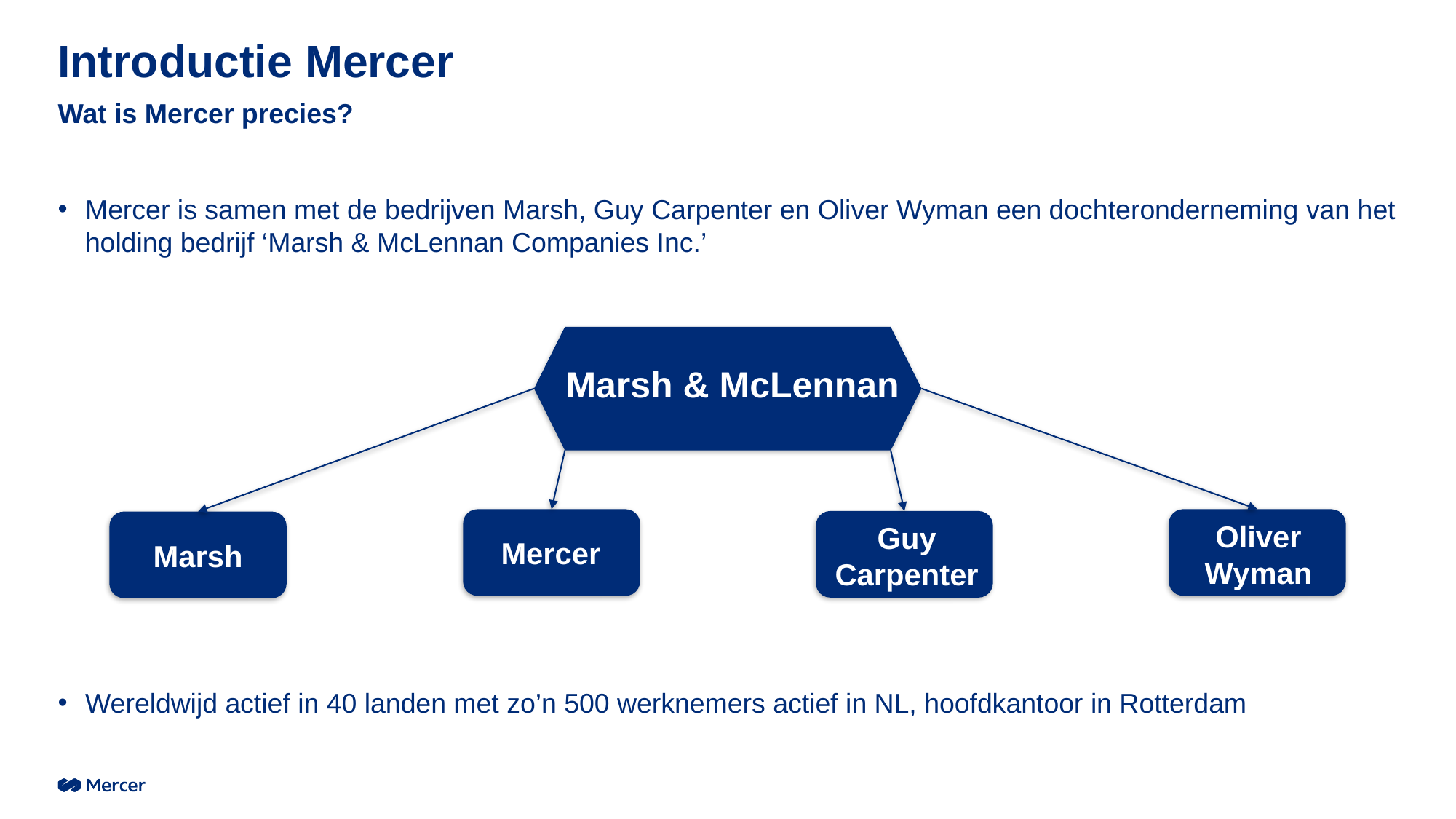

# Introductie Mercer
Wat is Mercer precies?
Mercer is samen met de bedrijven Marsh, Guy Carpenter en Oliver Wyman een dochteronderneming van het holding bedrijf ‘Marsh & McLennan Companies Inc.’

Wereldwijd actief in 40 landen met zo’n 500 werknemers actief in NL, hoofdkantoor in Rotterdam

Marsh & McLennan

Oliver Wyman
Guy Carpenter
Mercer
Marsh